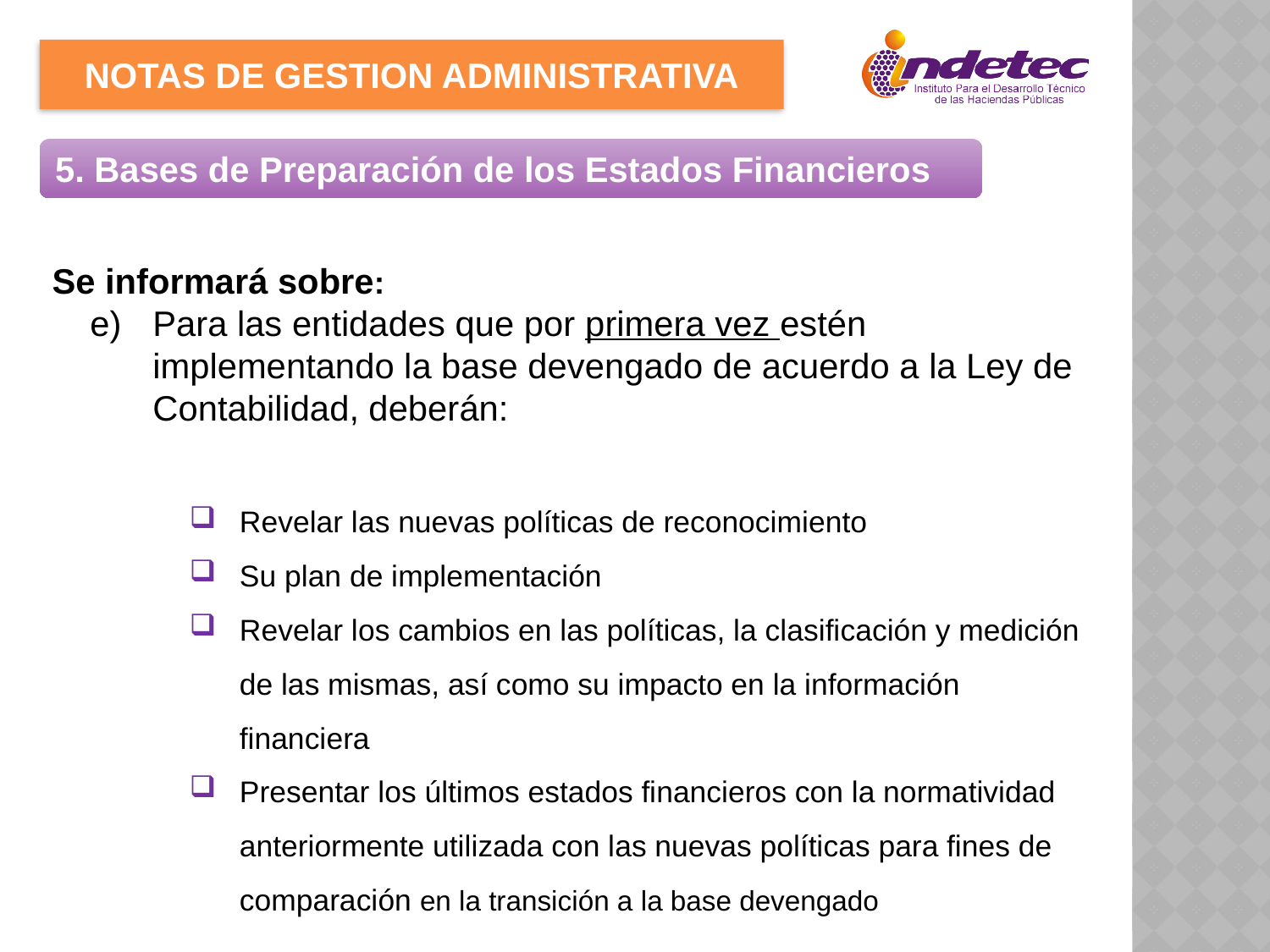

NOTAS DE GESTION ADMINISTRATIVA
5. Bases de Preparación de los Estados Financieros
Se informará sobre:
Para las entidades que por primera vez estén implementando la base devengado de acuerdo a la Ley de Contabilidad, deberán:

Revelar las nuevas políticas de reconocimiento
Su plan de implementación
Revelar los cambios en las políticas, la clasificación y medición de las mismas, así como su impacto en la información financiera
Presentar los últimos estados financieros con la normatividad anteriormente utilizada con las nuevas políticas para fines de comparación en la transición a la base devengado